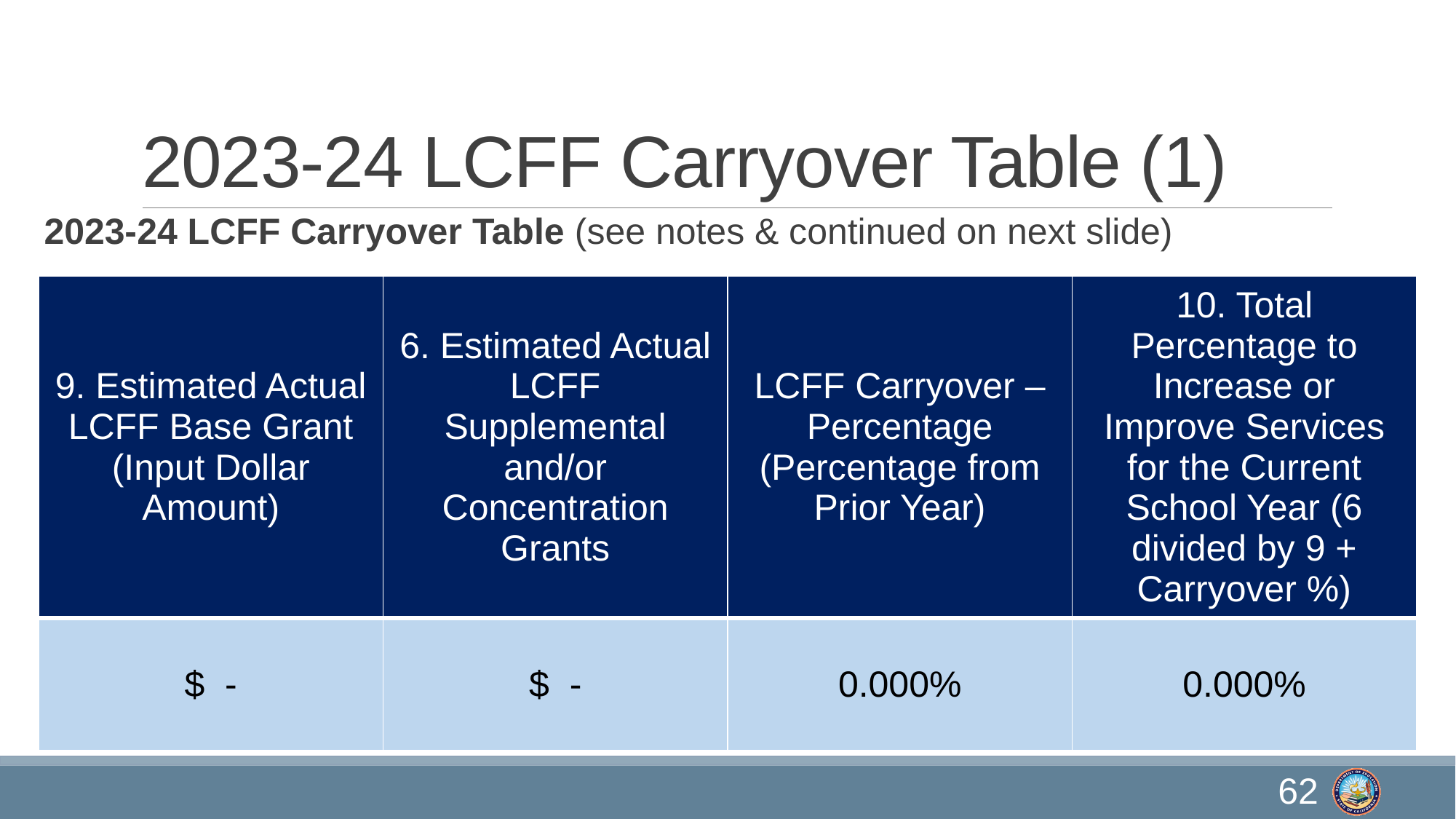

# 2023-24 LCFF Carryover Table (1)
2023-24 LCFF Carryover Table (see notes & continued on next slide)
| 9. Estimated Actual LCFF Base Grant (Input Dollar Amount) | 6. Estimated Actual LCFF Supplemental and/or Concentration Grants | LCFF Carryover – Percentage (Percentage from Prior Year) | 10. Total Percentage to Increase or Improve Services for the Current School Year (6 divided by 9 + Carryover %) |
| --- | --- | --- | --- |
| $ - | $ - | 0.000% | 0.000% |
62